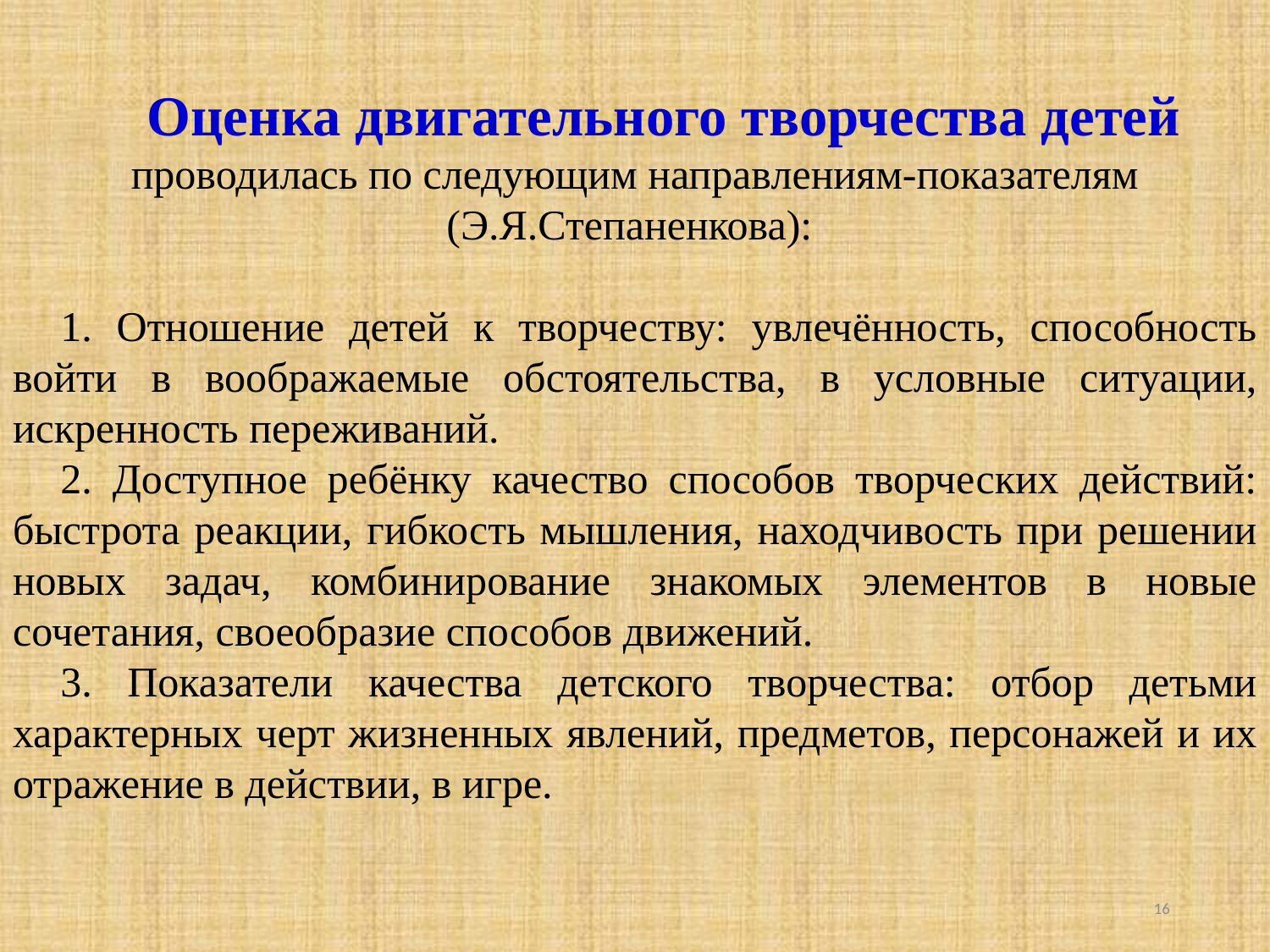

Оценка двигательного творчества детей проводилась по следующим направлениям-показателям (Э.Я.Степаненкова):

1. Отношение детей к творчеству: увлечённость, способность войти в воображаемые обстоятельства, в условные ситуации, искренность переживаний.
2. Доступное ребёнку качество способов творческих действий: быстрота реакции, гибкость мышления, находчивость при решении новых задач, комбинирование знакомых элементов в новые сочетания, своеобразие способов движений.
3. Показатели качества детского творчества: отбор детьми характерных черт жизненных явлений, предметов, персонажей и их отражение в действии, в игре.
16